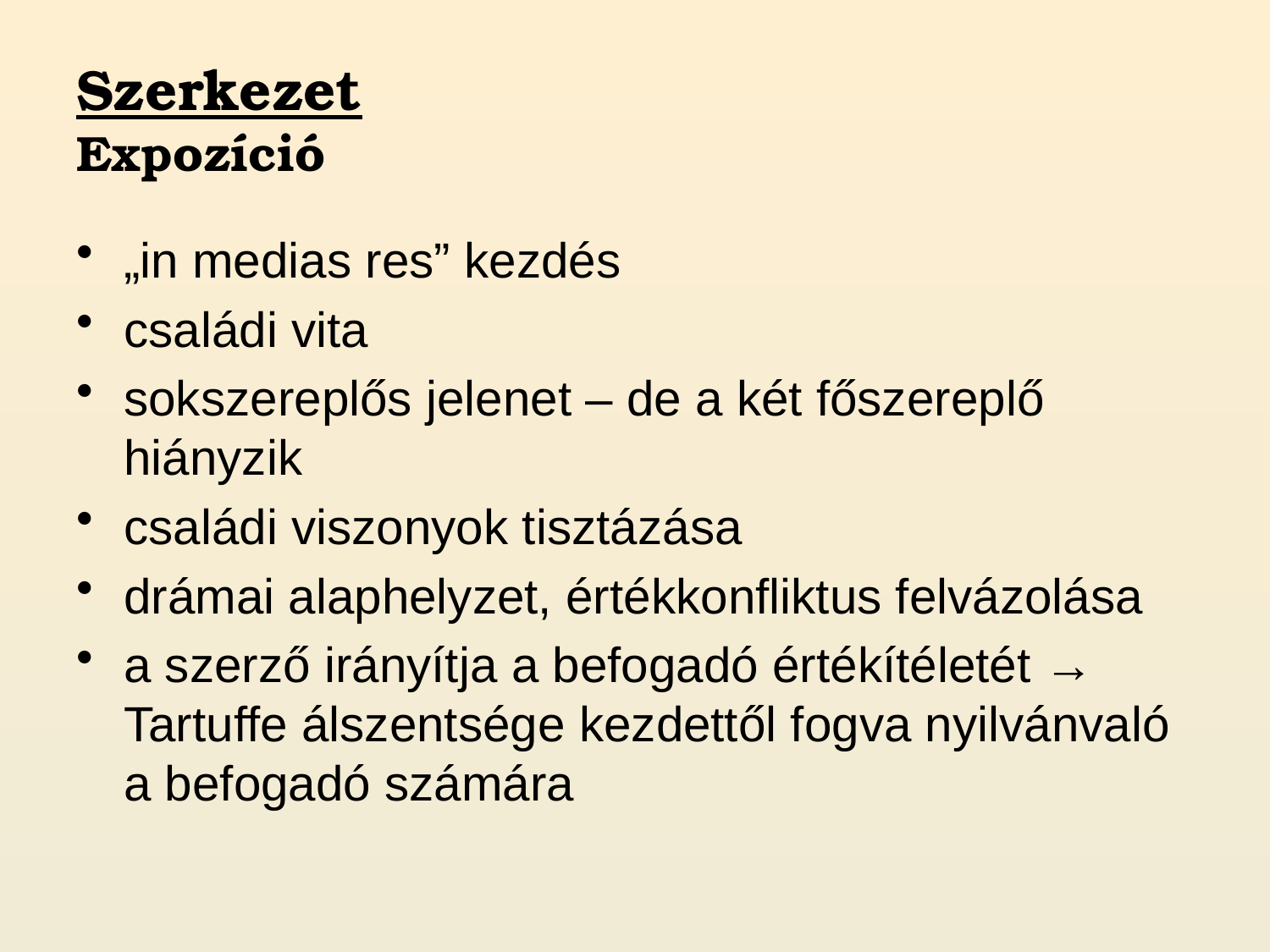

# Szerkezet Expozíció
„in medias res” kezdés
családi vita
sokszereplős jelenet – de a két főszereplő hiányzik
családi viszonyok tisztázása
drámai alaphelyzet, értékkonfliktus felvázolása
a szerző irányítja a befogadó értékítéletét → Tartuffe álszentsége kezdettől fogva nyilvánvaló a befogadó számára